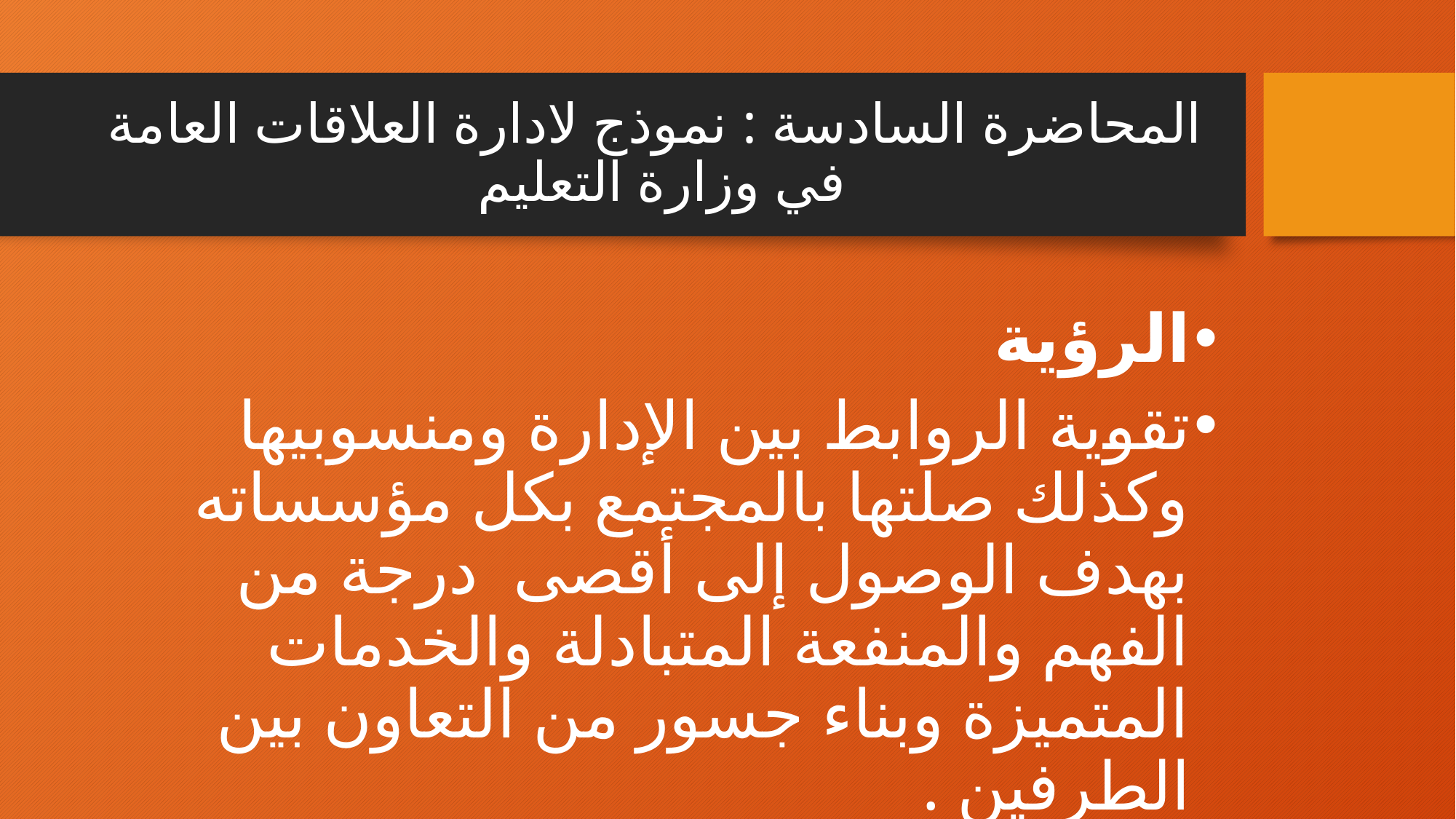

# المحاضرة السادسة : نموذج لادارة العلاقات العامة في وزارة التعليم
الرؤية
تقوية الروابط بين الإدارة ومنسوبيها وكذلك صلتها بالمجتمع بكل مؤسساته بهدف الوصول إلى أقصى  درجة من الفهم والمنفعة المتبادلة والخدمات المتميزة وبناء جسور من التعاون بين الطرفين .